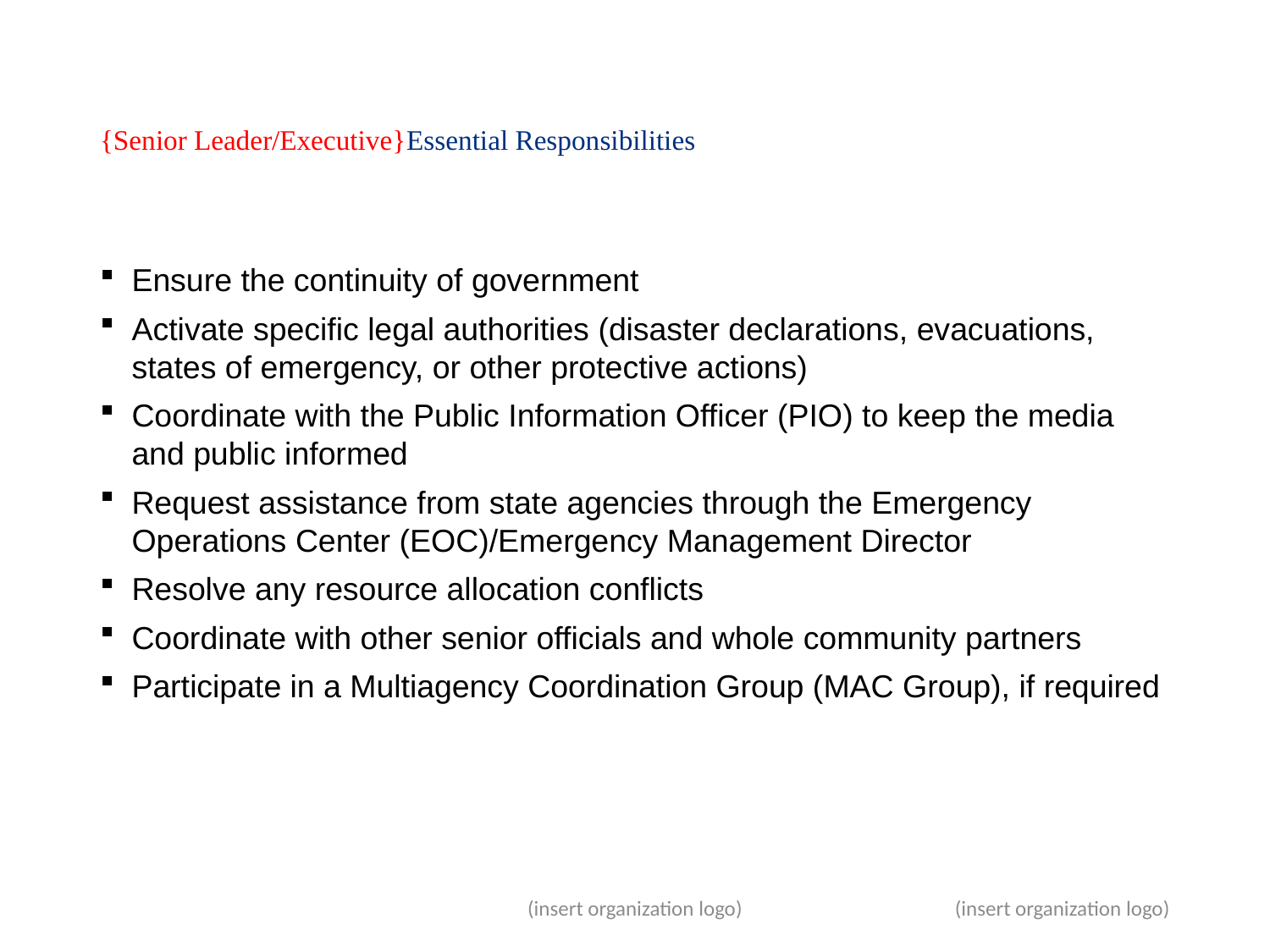

# {Senior Leader/Executive}Essential Responsibilities
Ensure the continuity of government
Activate specific legal authorities (disaster declarations, evacuations, states of emergency, or other protective actions)
Coordinate with the Public Information Officer (PIO) to keep the media and public informed
Request assistance from state agencies through the Emergency Operations Center (EOC)/Emergency Management Director
Resolve any resource allocation conflicts
Coordinate with other senior officials and whole community partners
Participate in a Multiagency Coordination Group (MAC Group), if required

(insert organization logo)
6